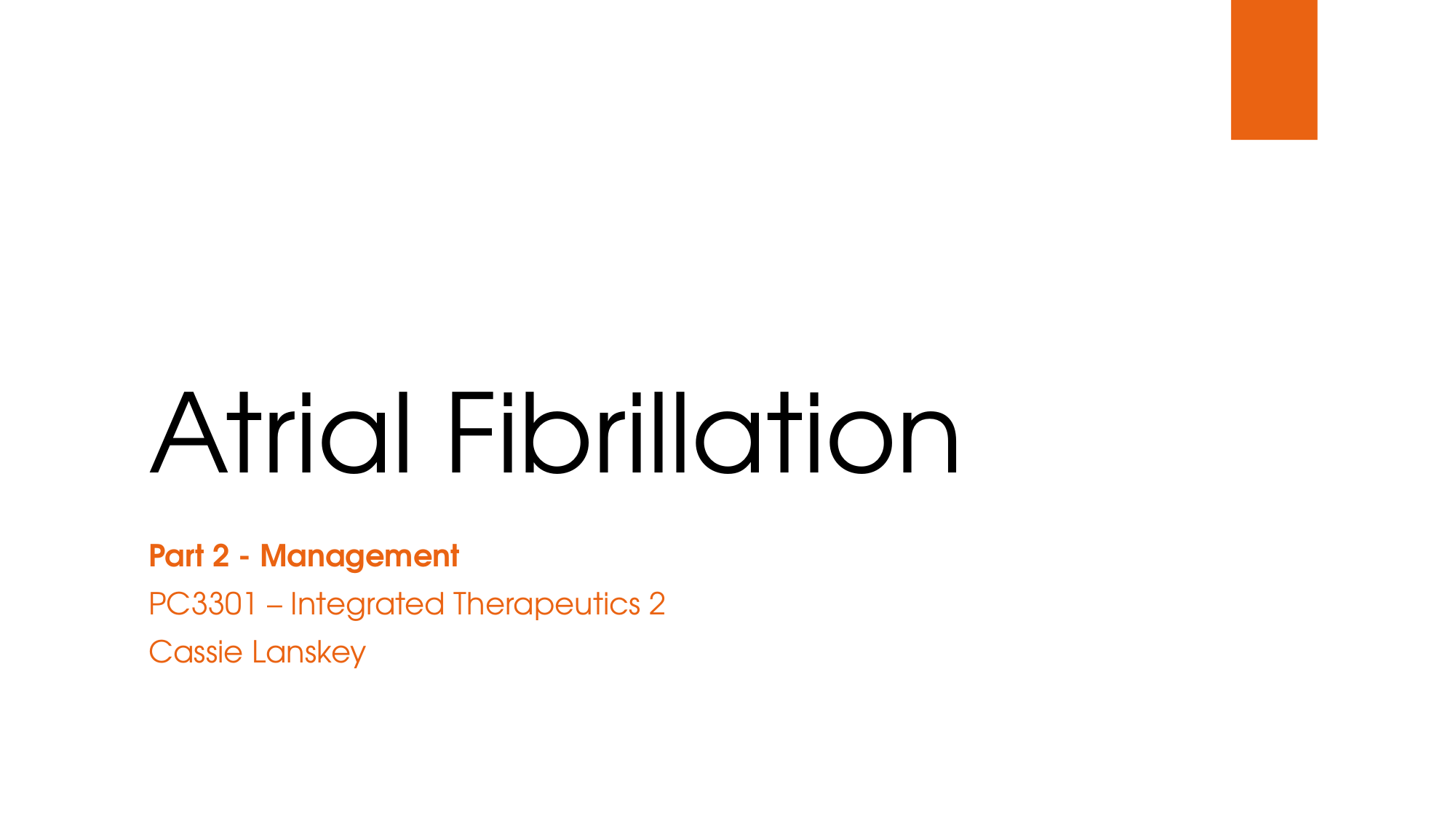

# Atrial Fibrillation
Part 2 - Management
PC3301 – Integrated Therapeutics 2
Cassie Lanskey